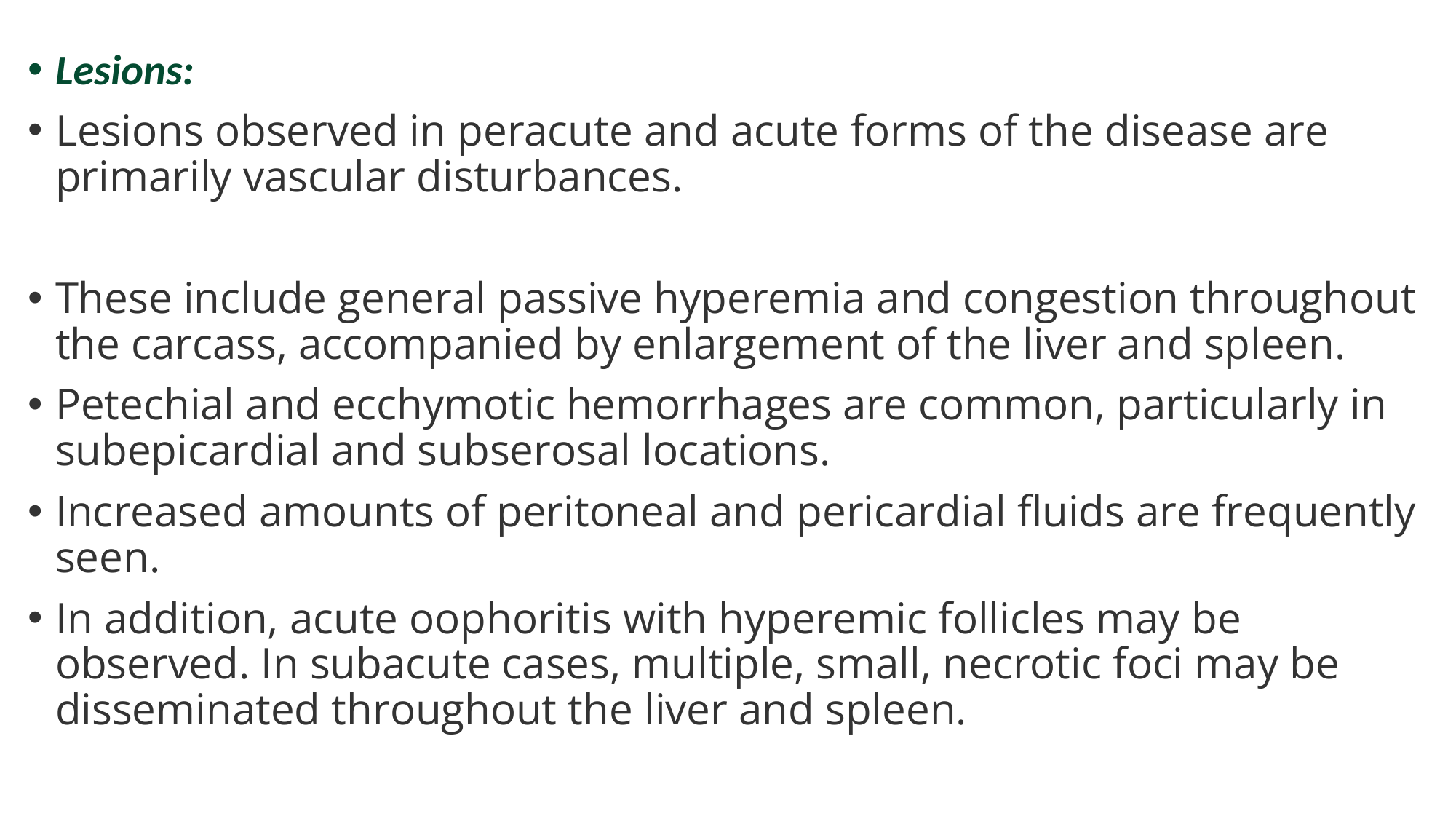

Lesions:
Lesions observed in peracute and acute forms of the disease are primarily vascular disturbances.

These include general passive hyperemia and congestion throughout the carcass, accompanied by enlargement of the liver and spleen.
Petechial and ecchymotic hemorrhages are common, particularly in subepicardial and subserosal locations.
Increased amounts of peritoneal and pericardial fluids are frequently seen.
In addition, acute oophoritis with hyperemic follicles may be observed. In subacute cases, multiple, small, necrotic foci may be disseminated throughout the liver and spleen.